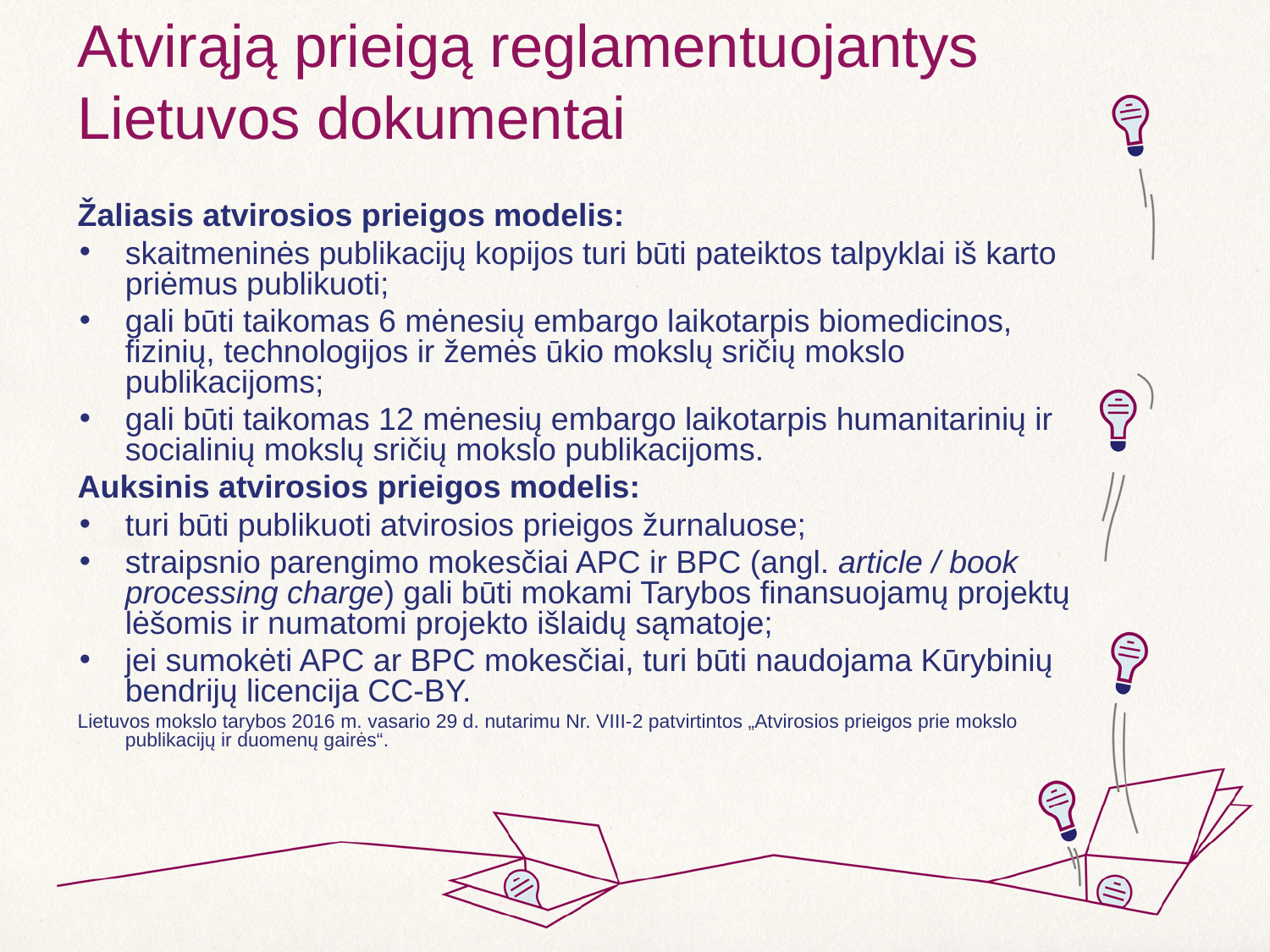

# Atvirąją prieigą reglamentuojantys Lietuvos dokumentai
Žaliasis atvirosios prieigos modelis:
skaitmeninės publikacijų kopijos turi būti pateiktos talpyklai iš karto  priėmus publikuoti;
gali būti taikomas 6 mėnesių embargo laikotarpis biomedicinos, fizinių, technologijos ir žemės ūkio mokslų sričių mokslo publikacijoms;
gali būti taikomas 12 mėnesių embargo laikotarpis humanitarinių ir socialinių mokslų sričių mokslo publikacijoms.
Auksinis atvirosios prieigos modelis:
turi būti publikuoti atvirosios prieigos žurnaluose;
straipsnio parengimo mokesčiai APC ir BPC (angl. article / book processing charge) gali būti mokami Tarybos finansuojamų projektų lėšomis ir numatomi projekto išlaidų sąmatoje;
jei sumokėti APC ar BPC mokesčiai, turi būti naudojama Kūrybinių bendrijų licencija CC-BY.
Lietuvos mokslo tarybos 2016 m. vasario 29 d. nutarimu Nr. VIII-2 patvirtintos „Atvirosios prieigos prie mokslo publikacijų ir duomenų gairės“.